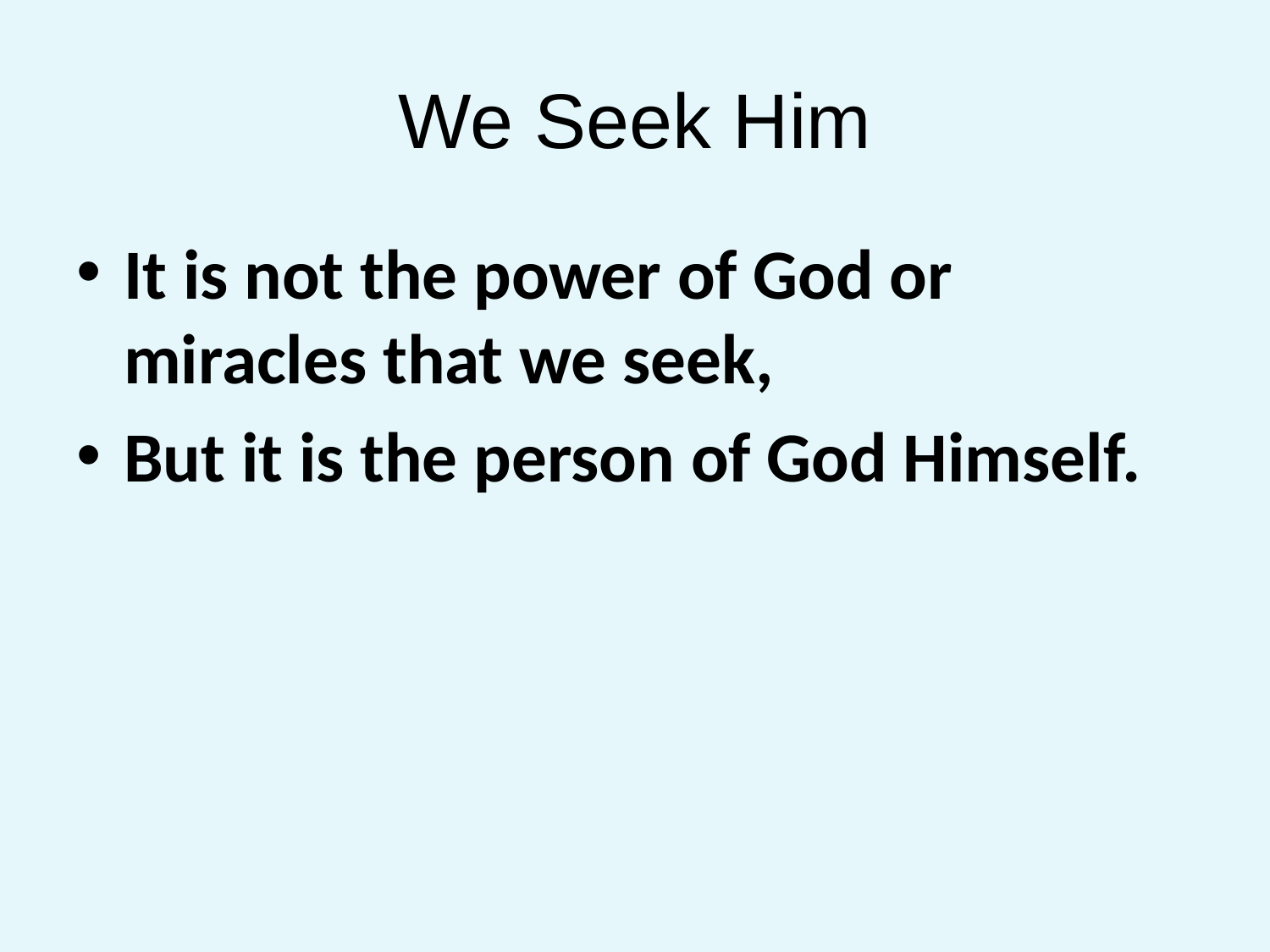

# We Seek Him
It is not the power of God or miracles that we seek,
But it is the person of God Himself.